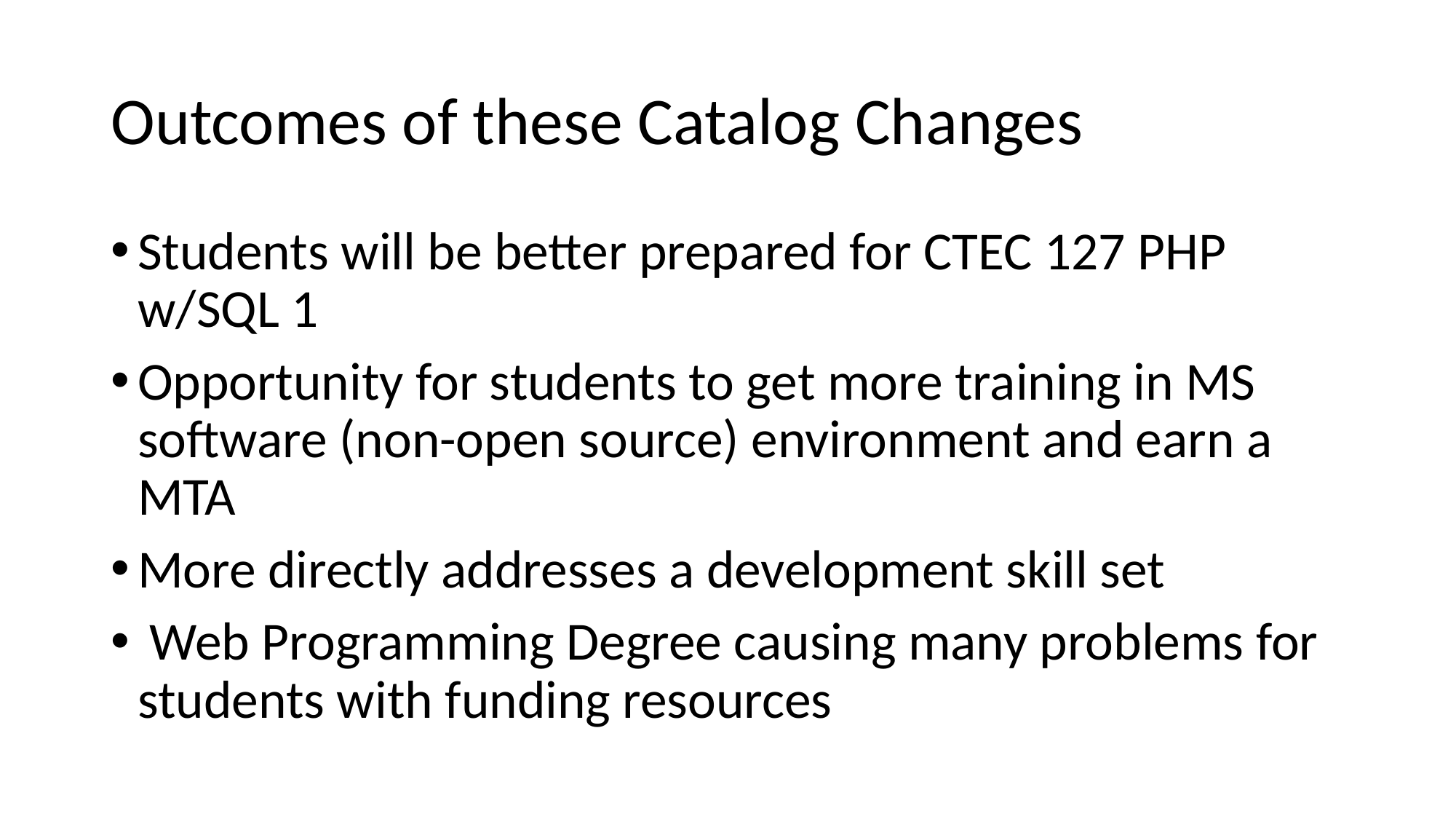

# Outcomes of these Catalog Changes
Students will be better prepared for CTEC 127 PHP w/SQL 1
Opportunity for students to get more training in MS software (non-open source) environment and earn a MTA
More directly addresses a development skill set
 Web Programming Degree causing many problems for students with funding resources